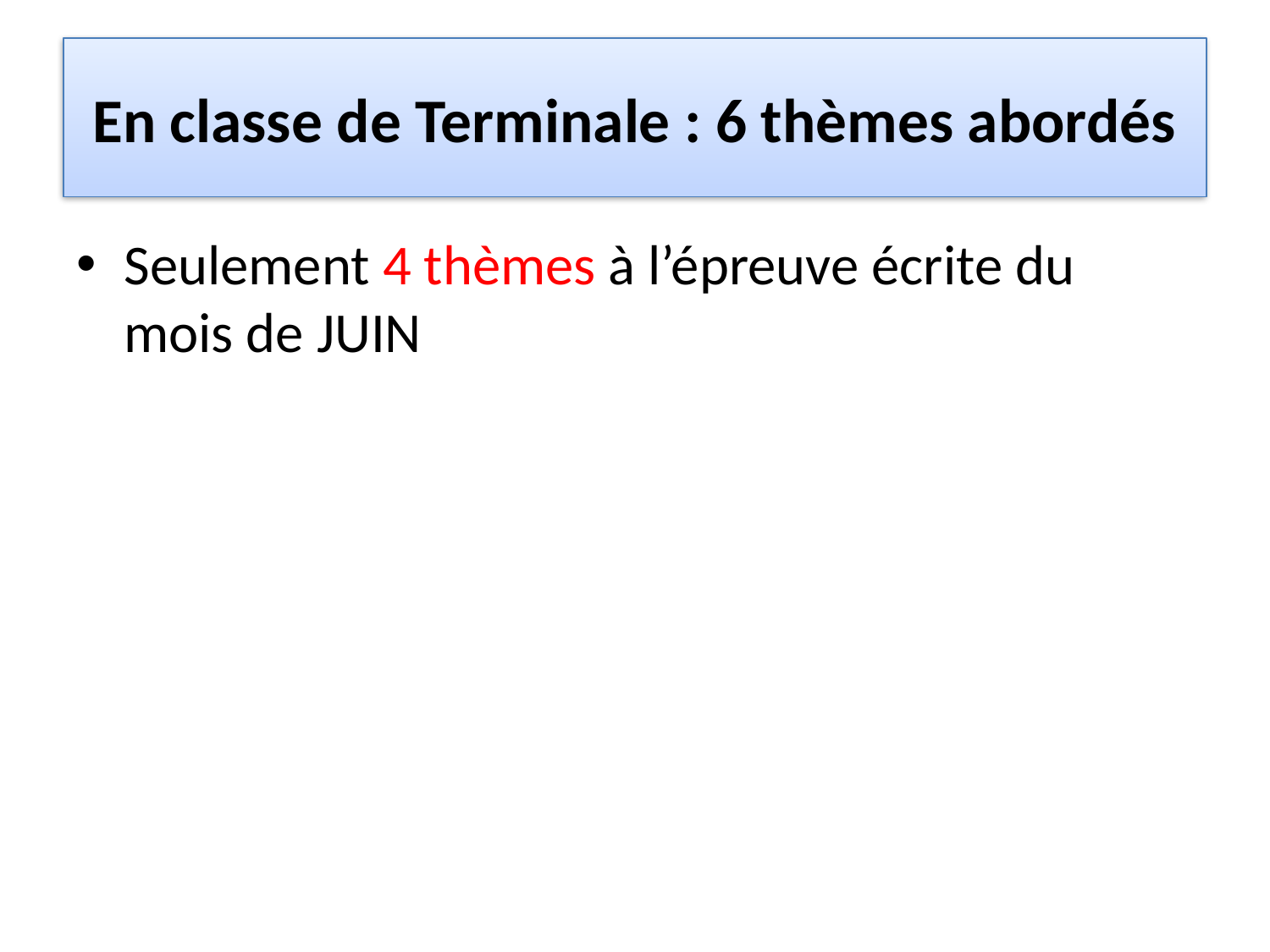

# En classe de Terminale : 6 thèmes abordés
Seulement 4 thèmes à l’épreuve écrite du mois de JUIN